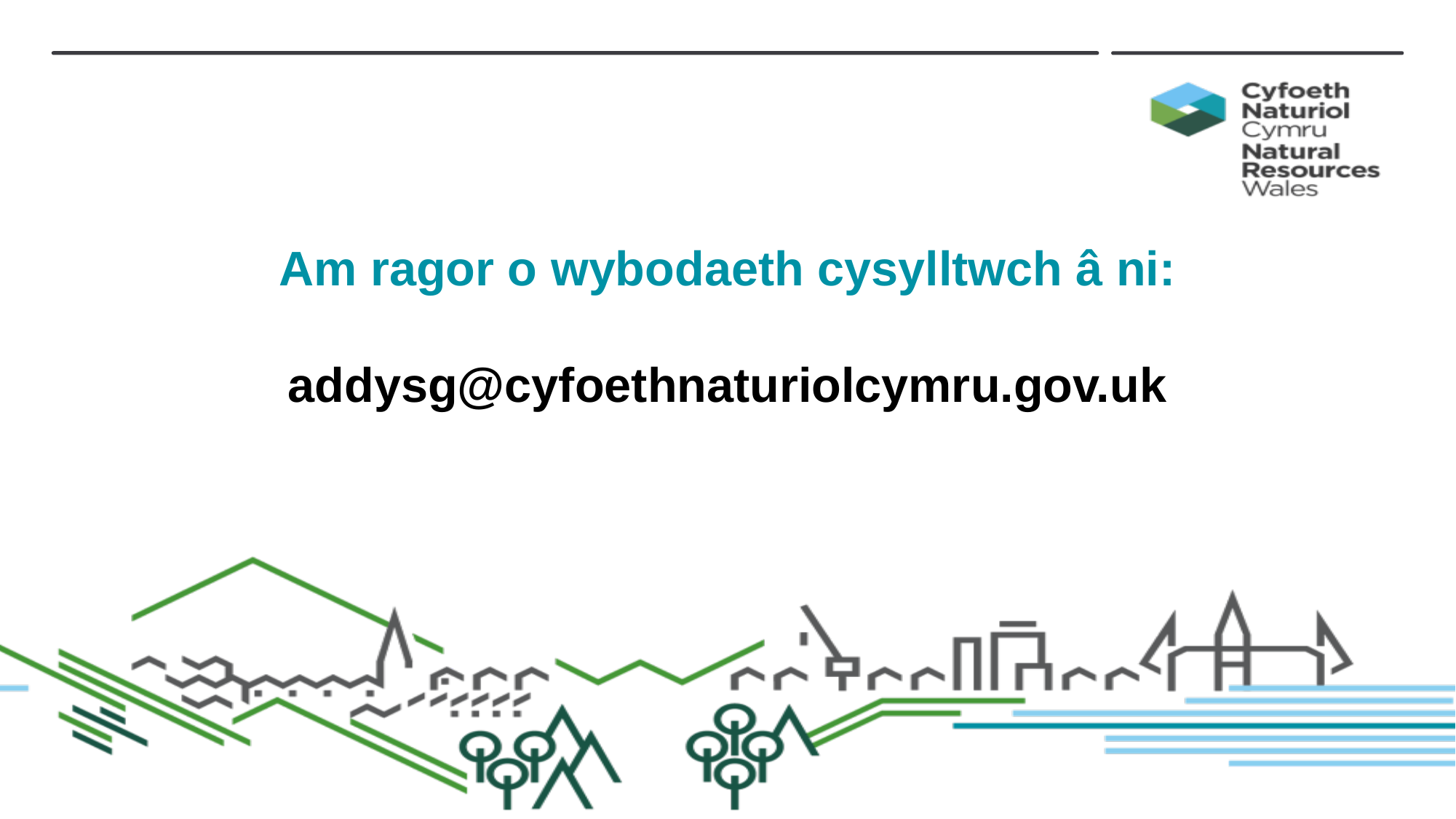

# Am ragor o wybodaeth cysylltwch â ni: addysg@cyfoethnaturiolcymru.gov.uk